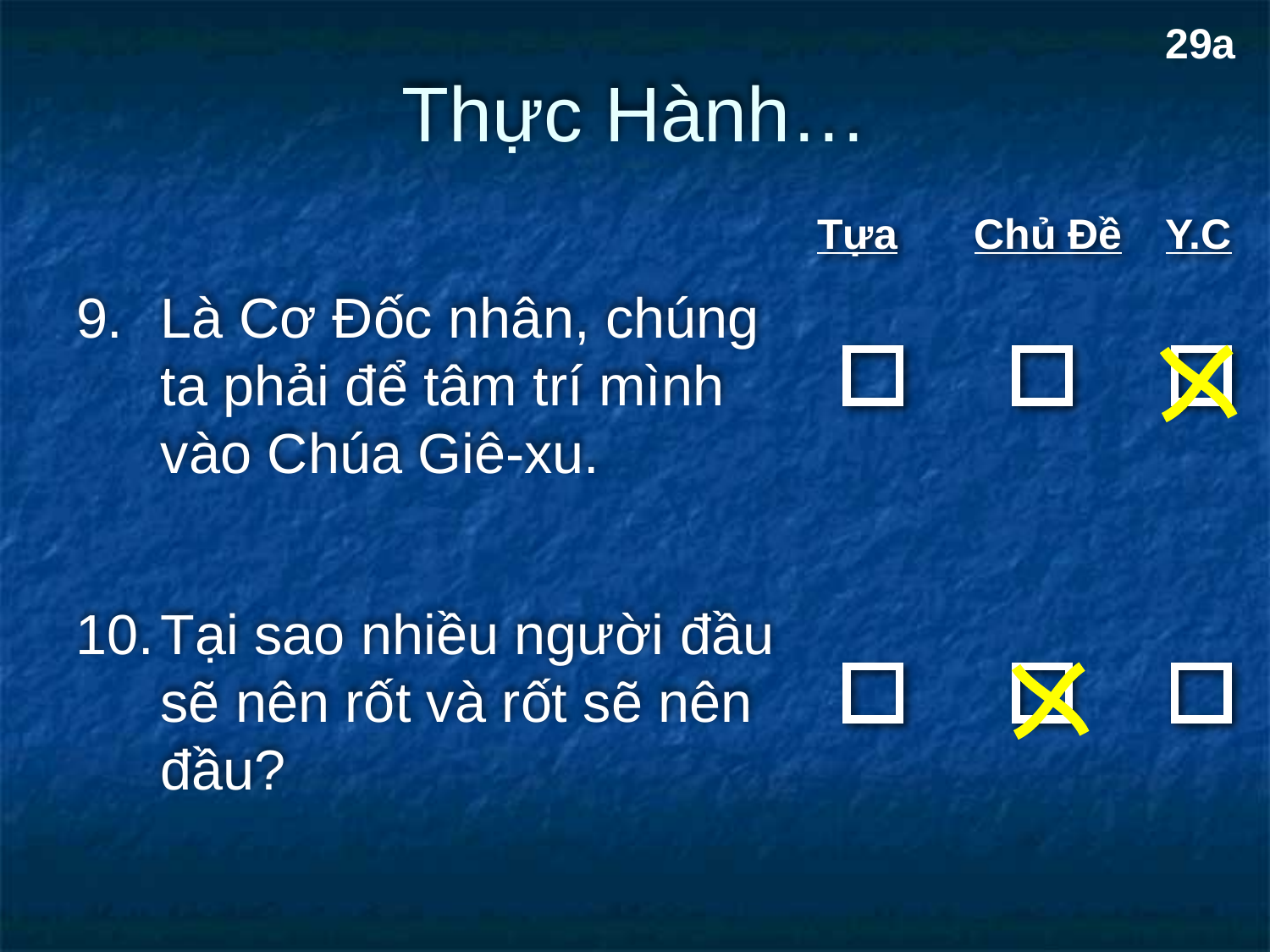

29a
# Thực Hành…
Tựa
Chủ Đề
Y.C
9.	Là Cơ Đốc nhân, chúng ta phải để tâm trí mình vào Chúa Giê-xu.

10.	Tại sao nhiều người đầu sẽ nên rốt và rốt sẽ nên đầu?